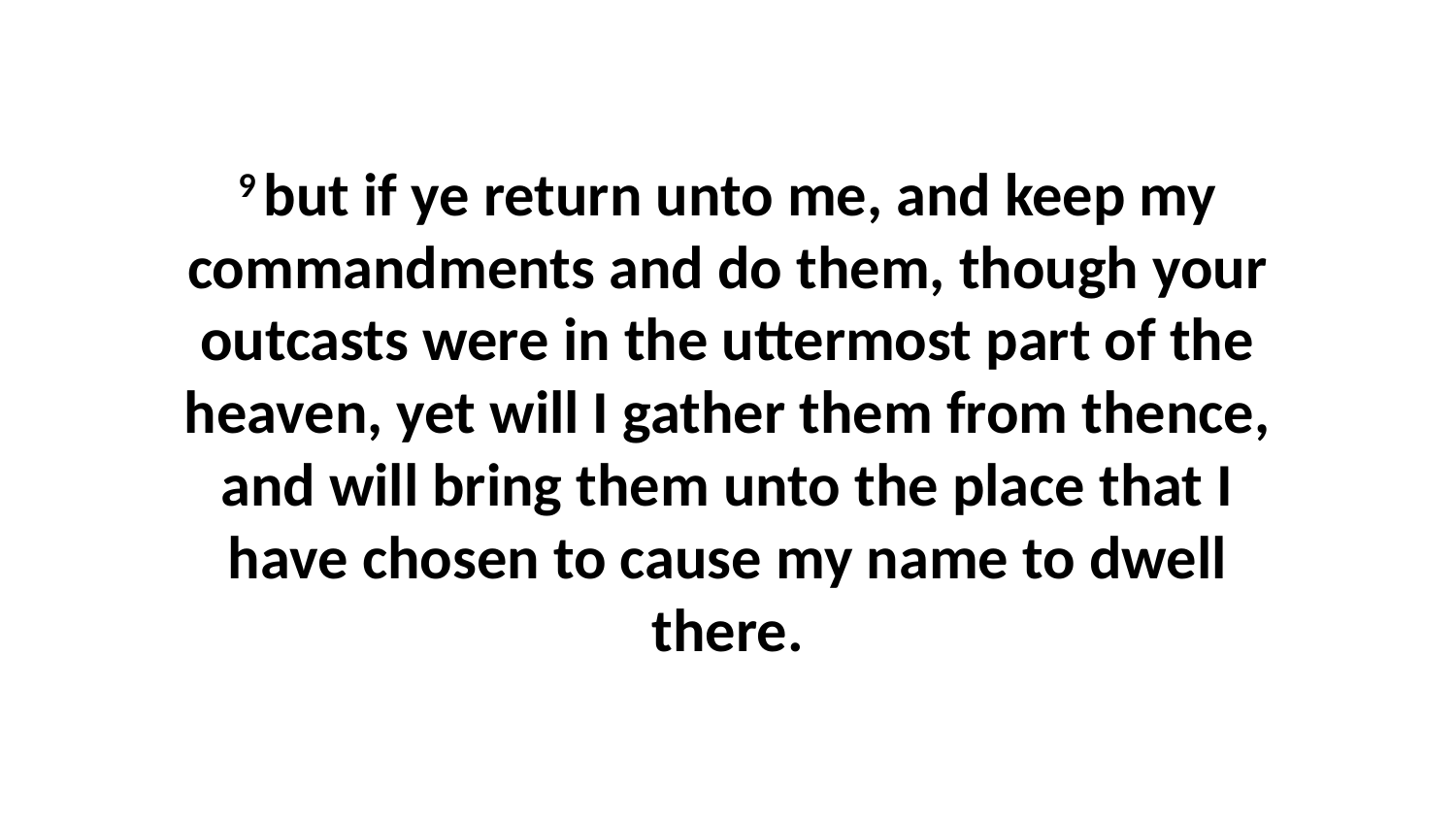

9 but if ye return unto me, and keep my commandments and do them, though your outcasts were in the uttermost part of the heaven, yet will I gather them from thence, and will bring them unto the place that I have chosen to cause my name to dwell there.